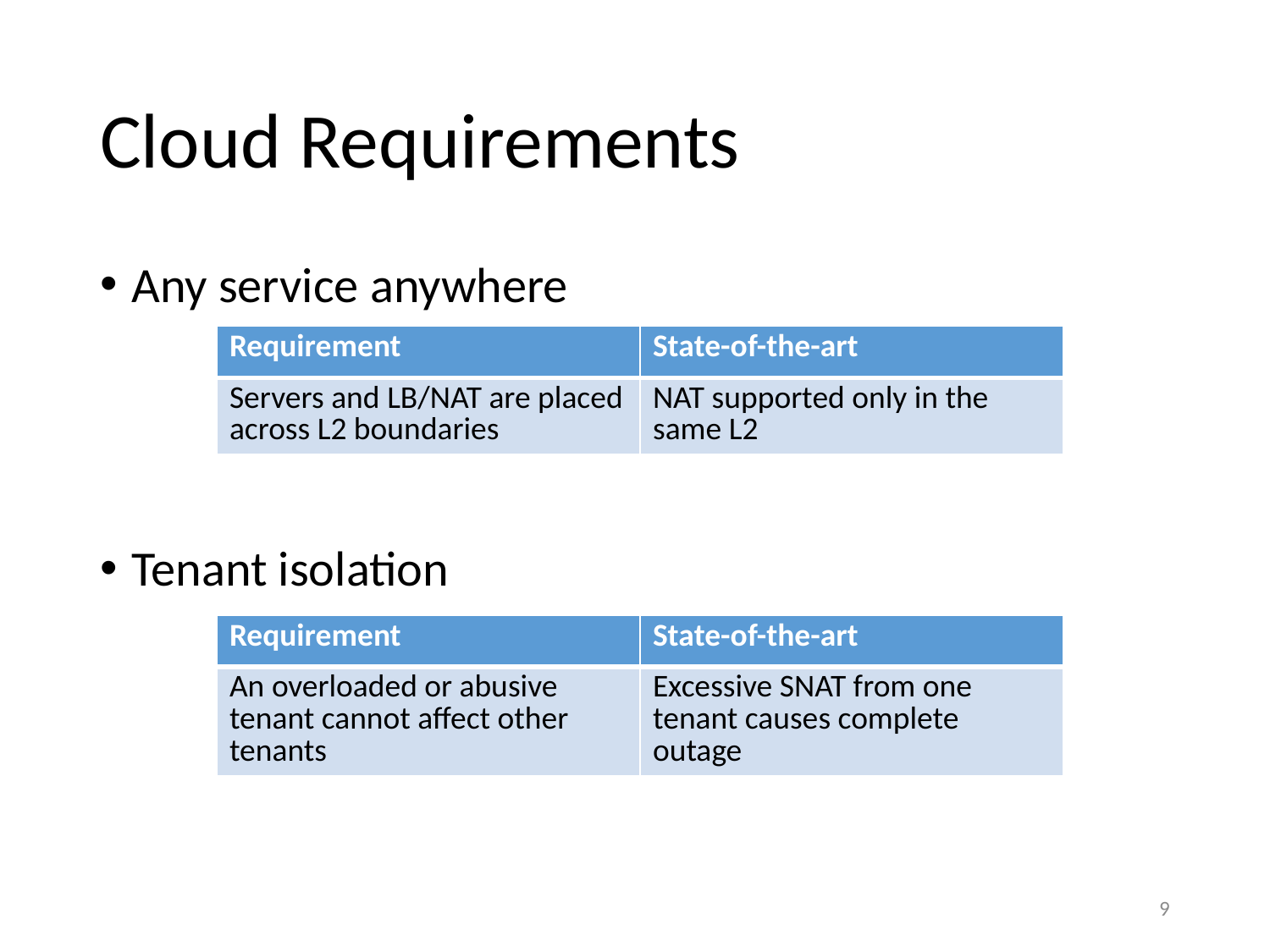

# Cloud Requirements
Any service anywhere

Tenant isolation
| Requirement | State-of-the-art |
| --- | --- |
| Servers and LB/NAT are placed across L2 boundaries | NAT supported only in the same L2 |
| Requirement | State-of-the-art |
| --- | --- |
| An overloaded or abusive tenant cannot affect other tenants | Excessive SNAT from one tenant causes complete outage |
9